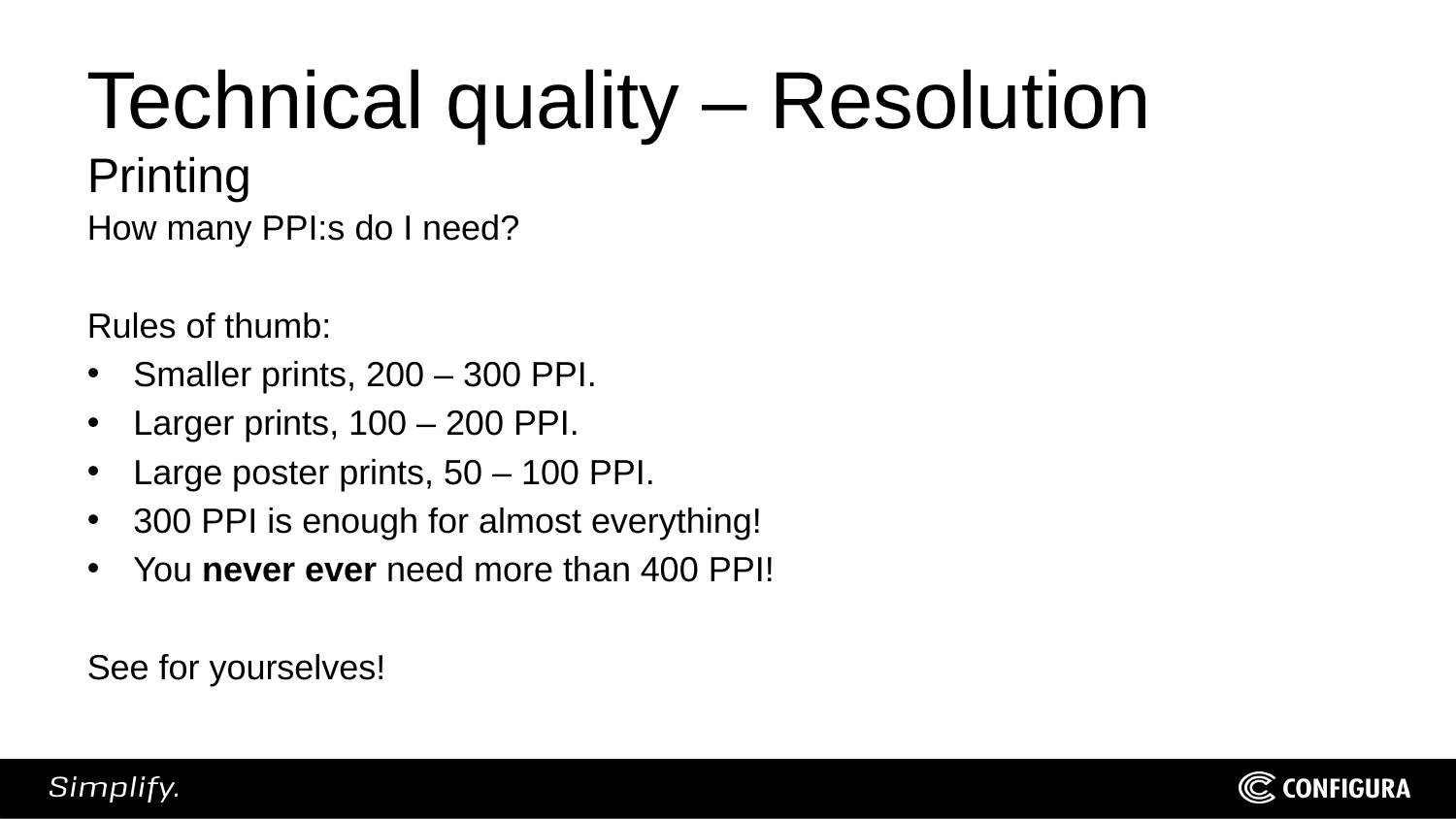

# Technical quality – Resolution Printing
How many PPI:s do I need?

Rules of thumb:
Smaller prints, 200 – 300 PPI.
Larger prints, 100 – 200 PPI.
Large poster prints, 50 – 100 PPI.
300 PPI is enough for almost everything!
You never ever need more than 400 PPI!

See for yourselves!